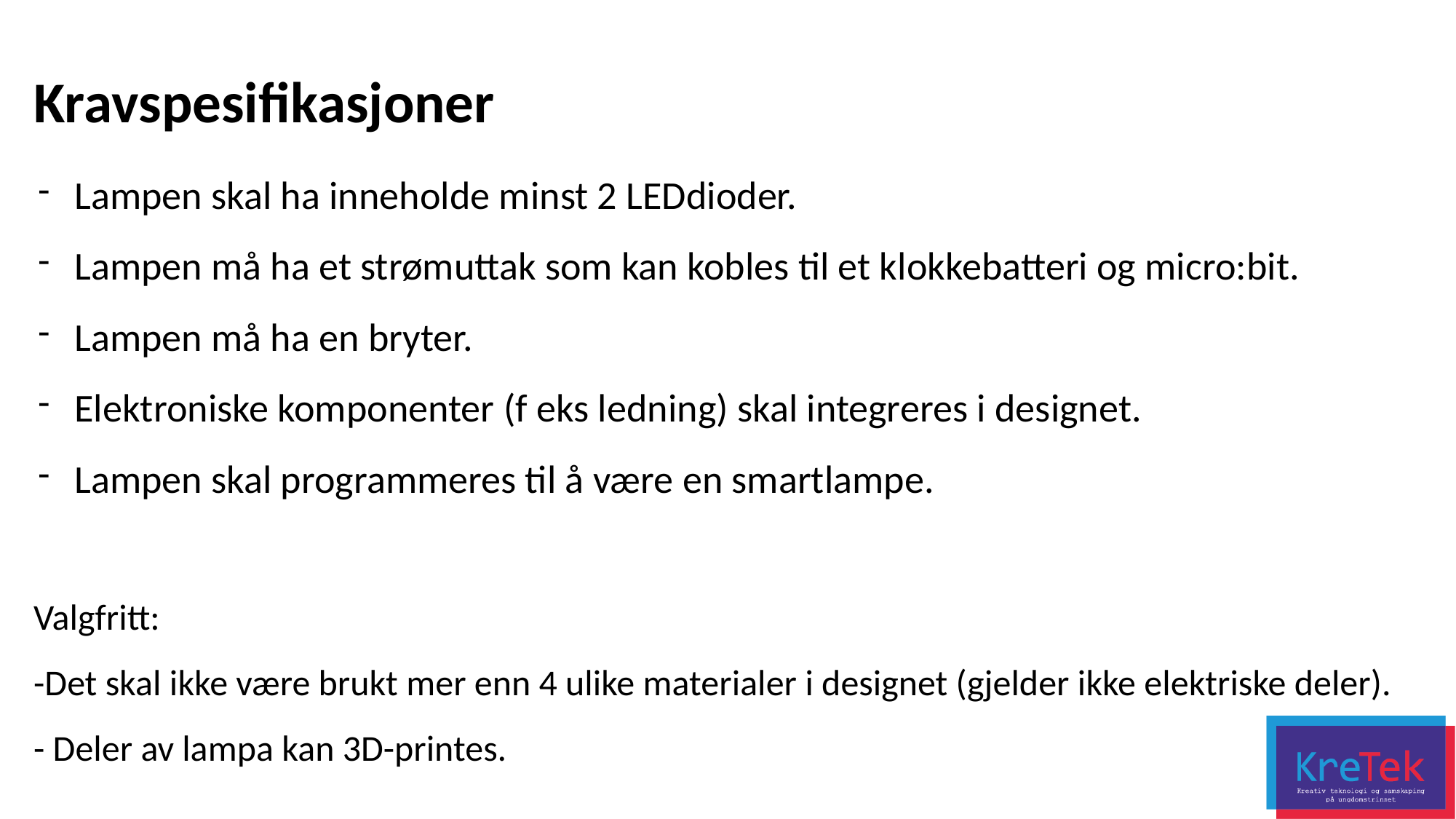

Kravspesifikasjoner
Lampen skal ha inneholde minst 2 LEDdioder.
Lampen må ha et strømuttak som kan kobles til et klokkebatteri og micro:bit.
Lampen må ha en bryter.
Elektroniske komponenter (f eks ledning) skal integreres i designet.
Lampen skal programmeres til å være en smartlampe.

Valgfritt:
-Det skal ikke være brukt mer enn 4 ulike materialer i designet (gjelder ikke elektriske deler).
- Deler av lampa kan 3D-printes.